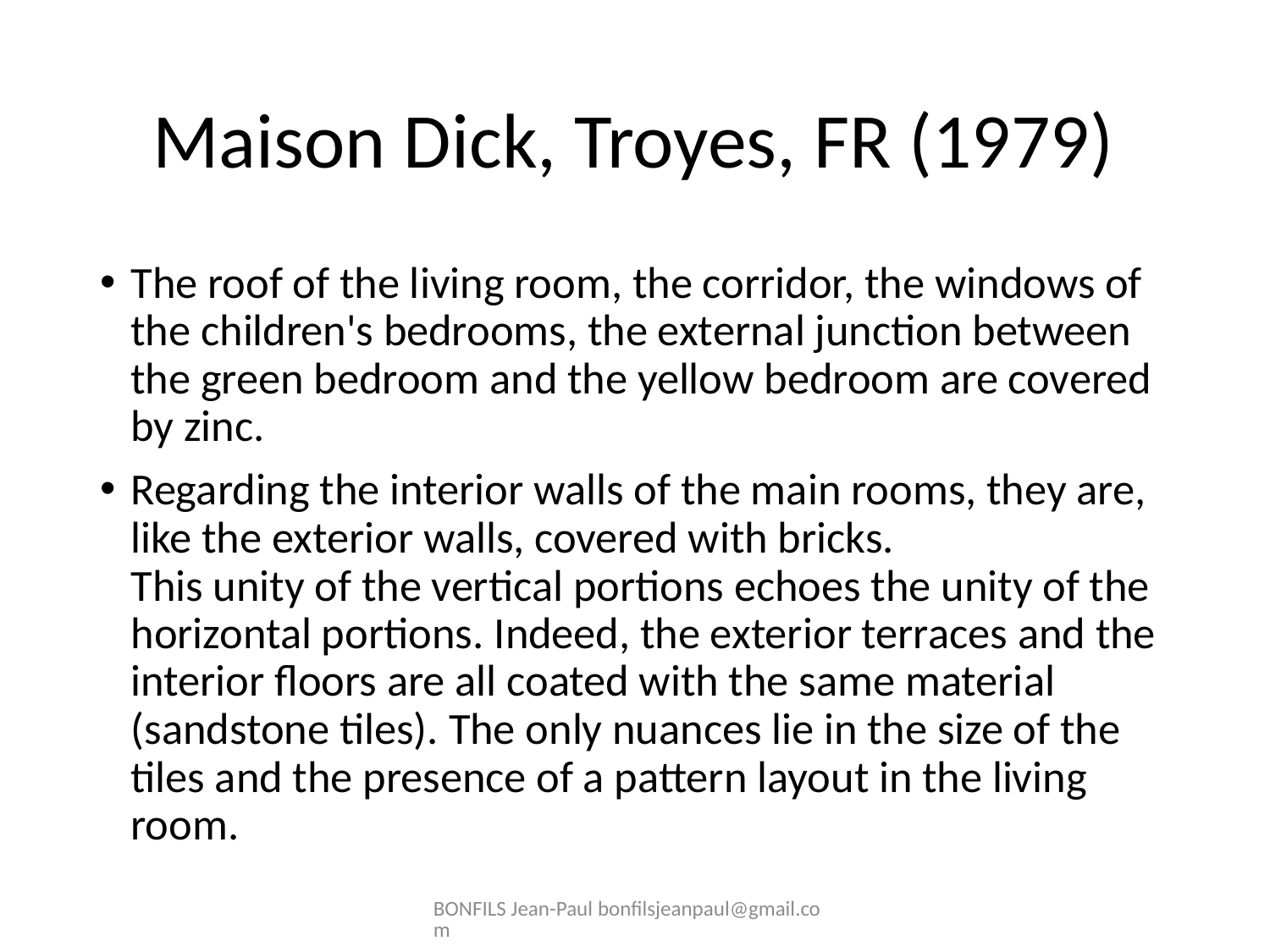

# Maison Dick, Troyes, FR (1979)
The roof of the living room, the corridor, the windows of the children's bedrooms, the external junction between the green bedroom and the yellow bedroom are covered by zinc.
Regarding the interior walls of the main rooms, they are, like the exterior walls, covered with bricks.
This unity of the vertical portions echoes the unity of the horizontal portions. Indeed, the exterior terraces and the interior floors are all coated with the same material (sandstone tiles). The only nuances lie in the size of the tiles and the presence of a pattern layout in the living room.
BONFILS Jean-Paul bonfilsjeanpaul@gmail.com